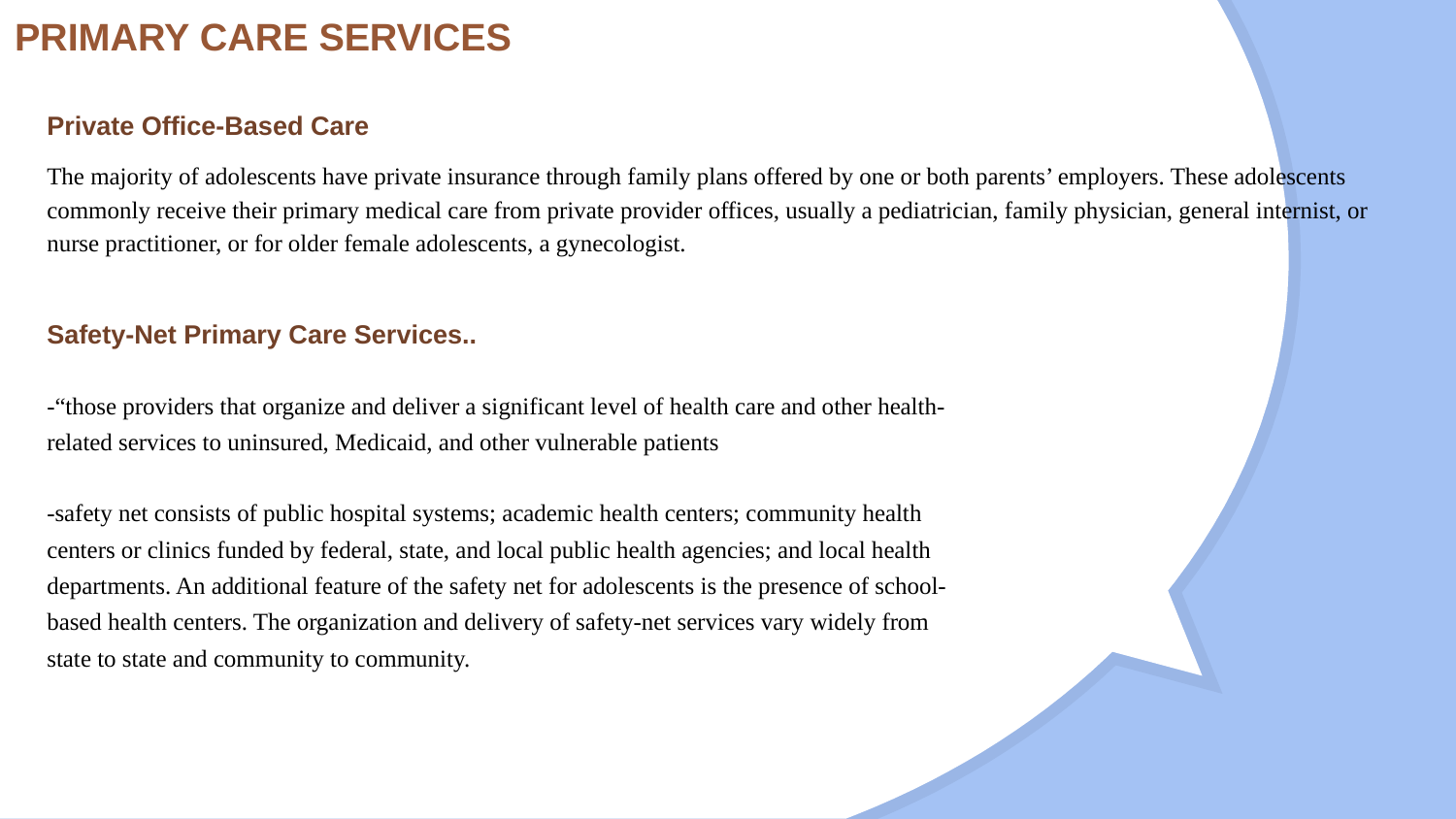

PRIMARY CARE SERVICES
Private Office-Based Care
The majority of adolescents have private insurance through family plans offered by one or both parents’ employers. These adolescents commonly receive their primary medical care from private provider offices, usually a pediatrician, family physician, general internist, or nurse practitioner, or for older female adolescents, a gynecologist.
# Safety-Net Primary Care Services..
-“those providers that organize and deliver a significant level of health care and other health-related services to uninsured, Medicaid, and other vulnerable patients
-safety net consists of public hospital systems; academic health centers; community health centers or clinics funded by federal, state, and local public health agencies; and local health departments. An additional feature of the safety net for adolescents is the presence of school-based health centers. The organization and delivery of safety-net services vary widely from state to state and community to community.